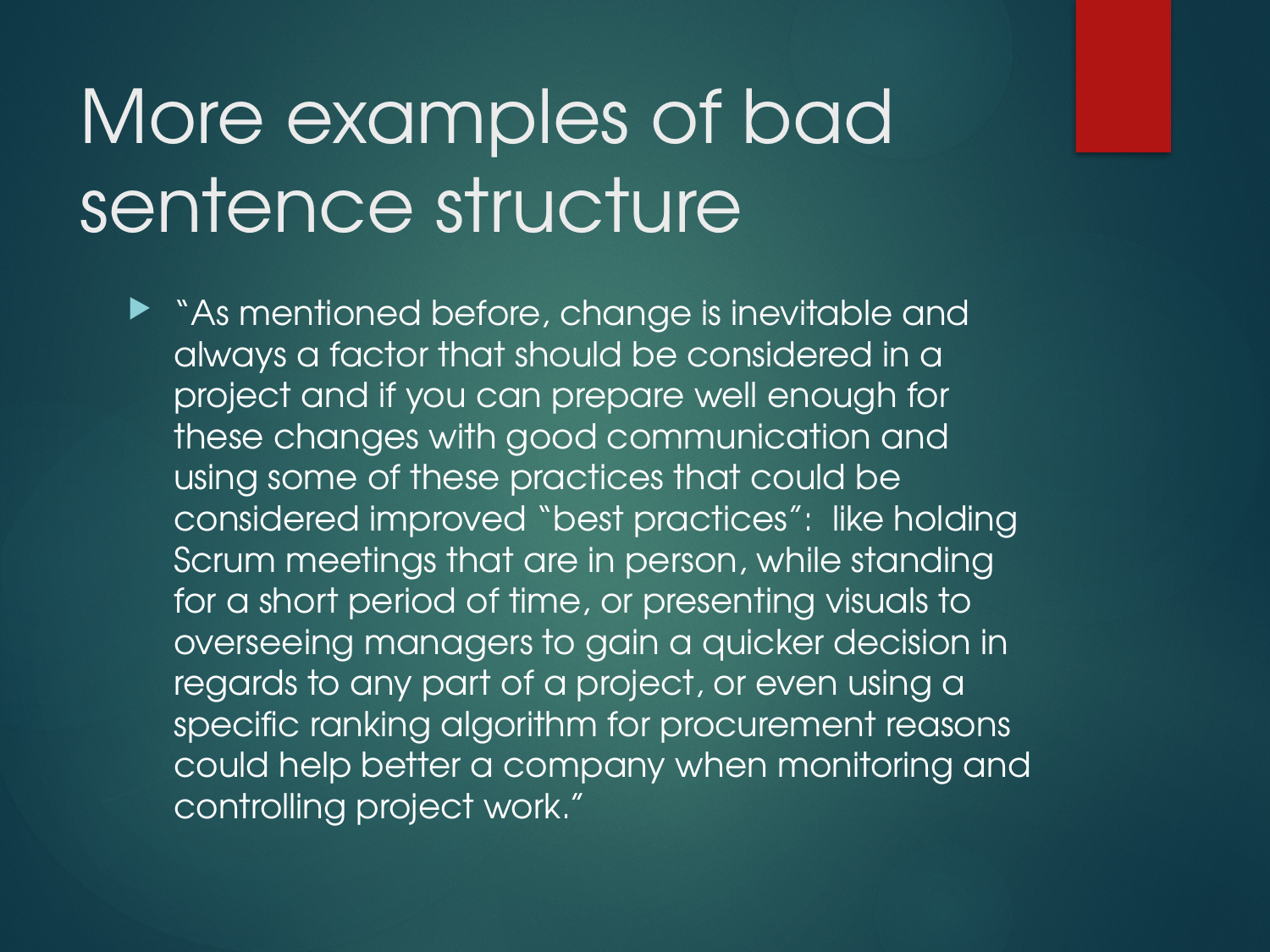

# More examples of bad sentence structure
“As mentioned before, change is inevitable and always a factor that should be considered in a project and if you can prepare well enough for these changes with good communication and using some of these practices that could be considered improved “best practices”:  like holding Scrum meetings that are in person, while standing for a short period of time, or presenting visuals to overseeing managers to gain a quicker decision in regards to any part of a project, or even using a specific ranking algorithm for procurement reasons could help better a company when monitoring and controlling project work.”